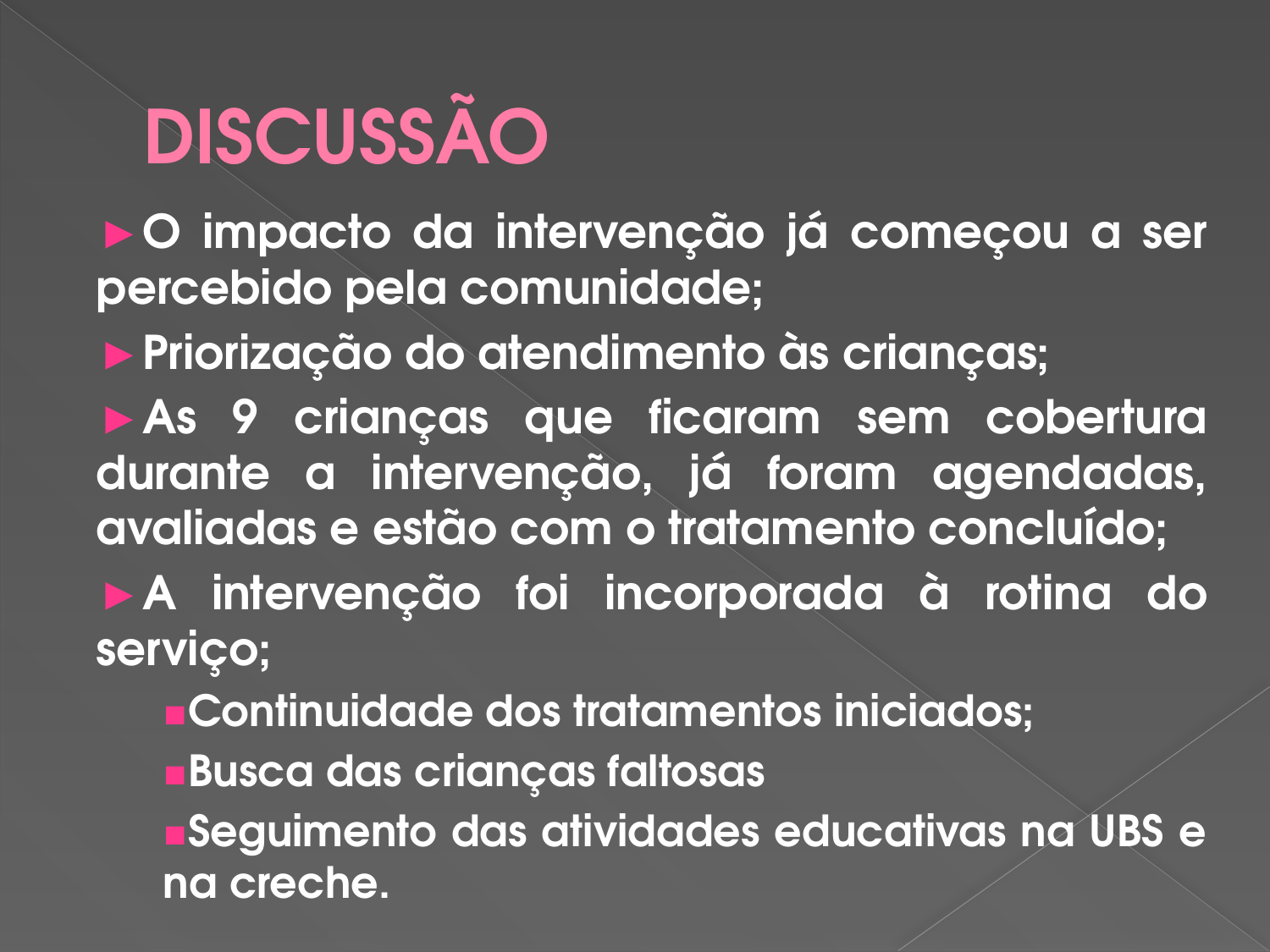

# DISCUSSÃO
►O impacto da intervenção já começou a ser percebido pela comunidade;
►Priorização do atendimento às crianças;
►As 9 crianças que ficaram sem cobertura durante a intervenção, já foram agendadas, avaliadas e estão com o tratamento concluído;
►A intervenção foi incorporada à rotina do serviço;
▪Continuidade dos tratamentos iniciados;
▪Busca das crianças faltosas
▪Seguimento das atividades educativas na UBS e na creche.